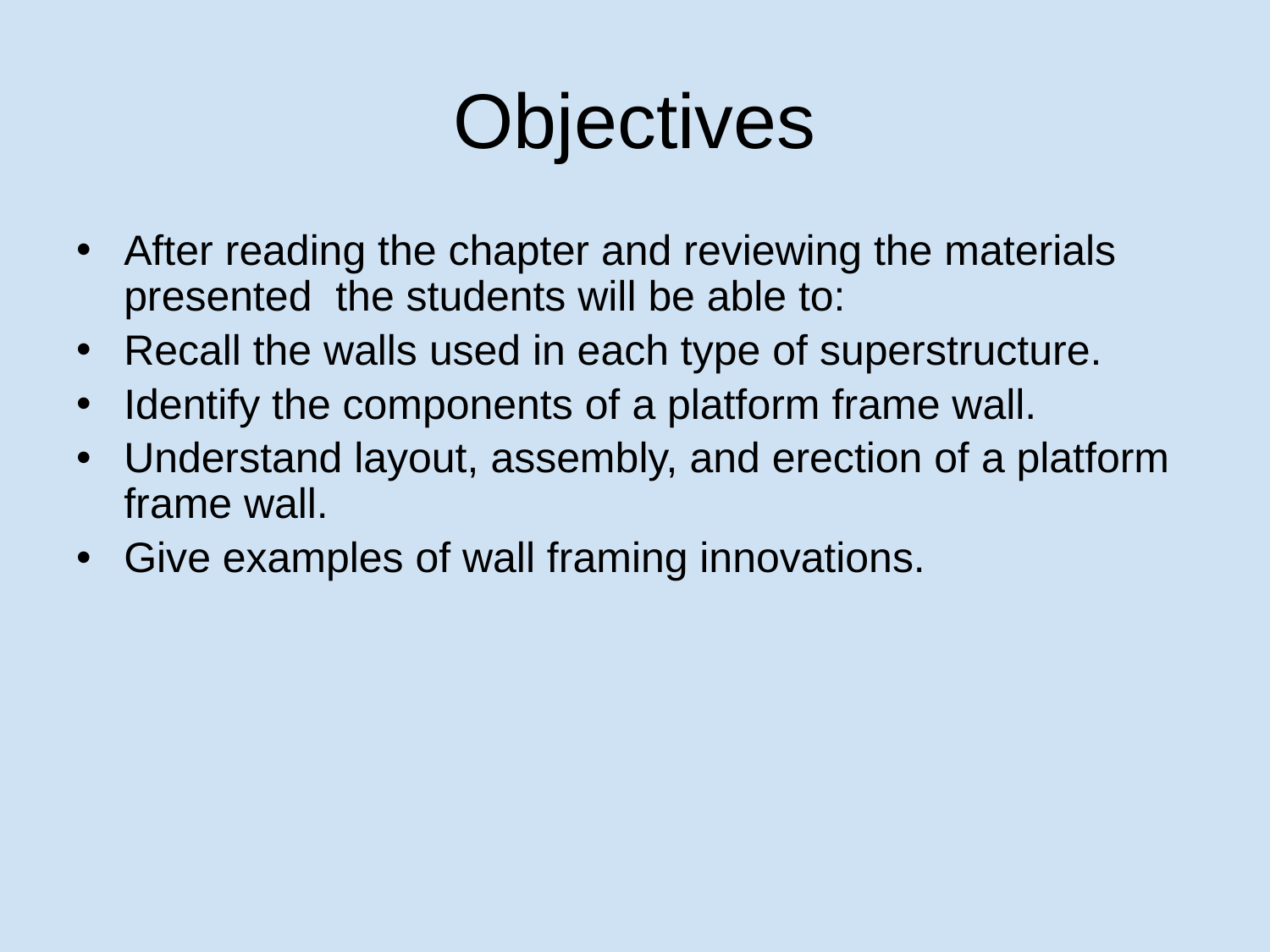

# Objectives
After reading the chapter and reviewing the materials presented  the students will be able to:
Recall the walls used in each type of superstructure.
Identify the components of a platform frame wall.
Understand layout, assembly, and erection of a platform frame wall.
Give examples of wall framing innovations.